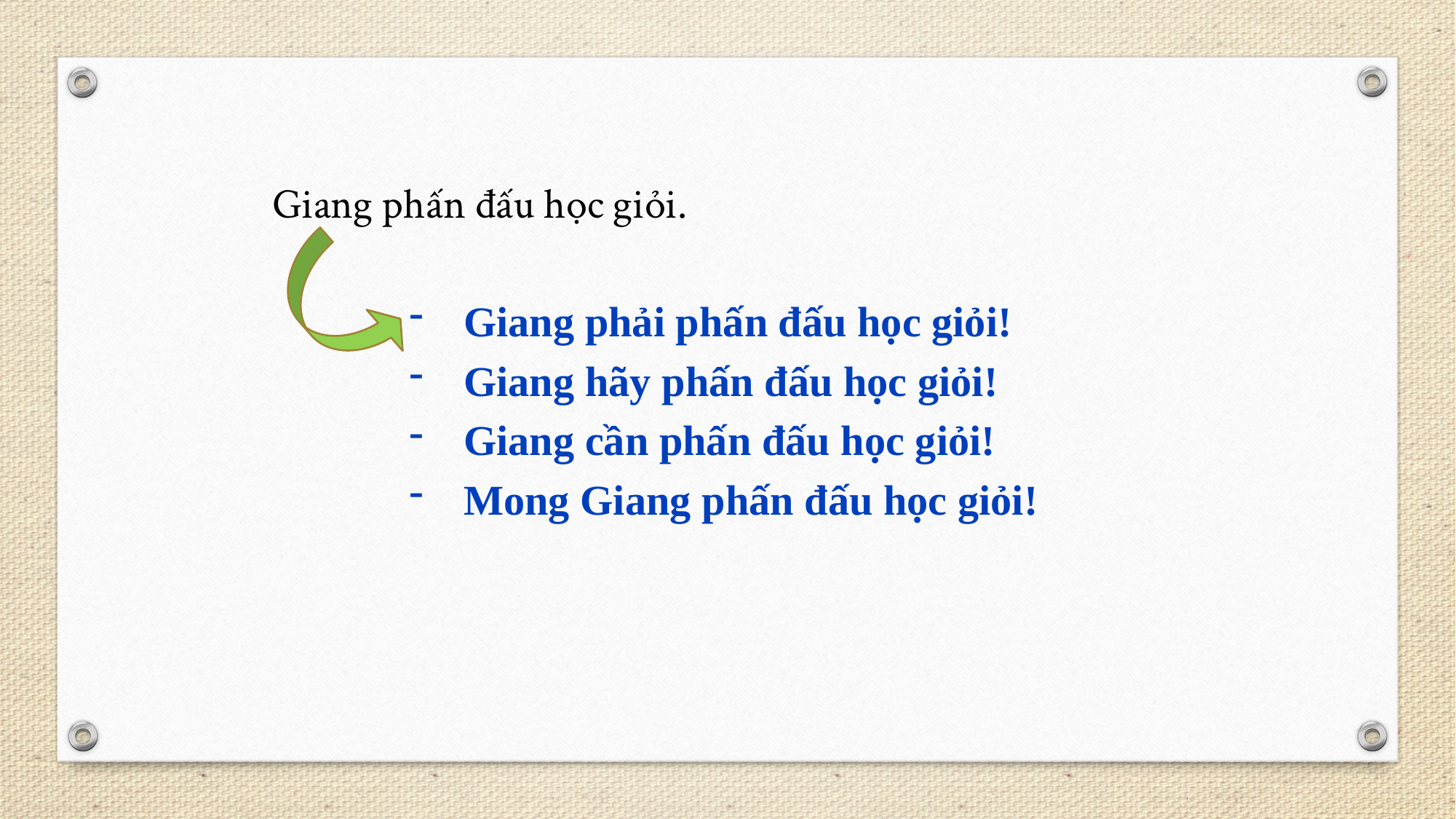

Giang phấn đấu học giỏi.

Giang phải phấn đấu học giỏi!
Giang hãy phấn đấu học giỏi!
Giang cần phấn đấu học giỏi!
Mong Giang phấn đấu học giỏi!